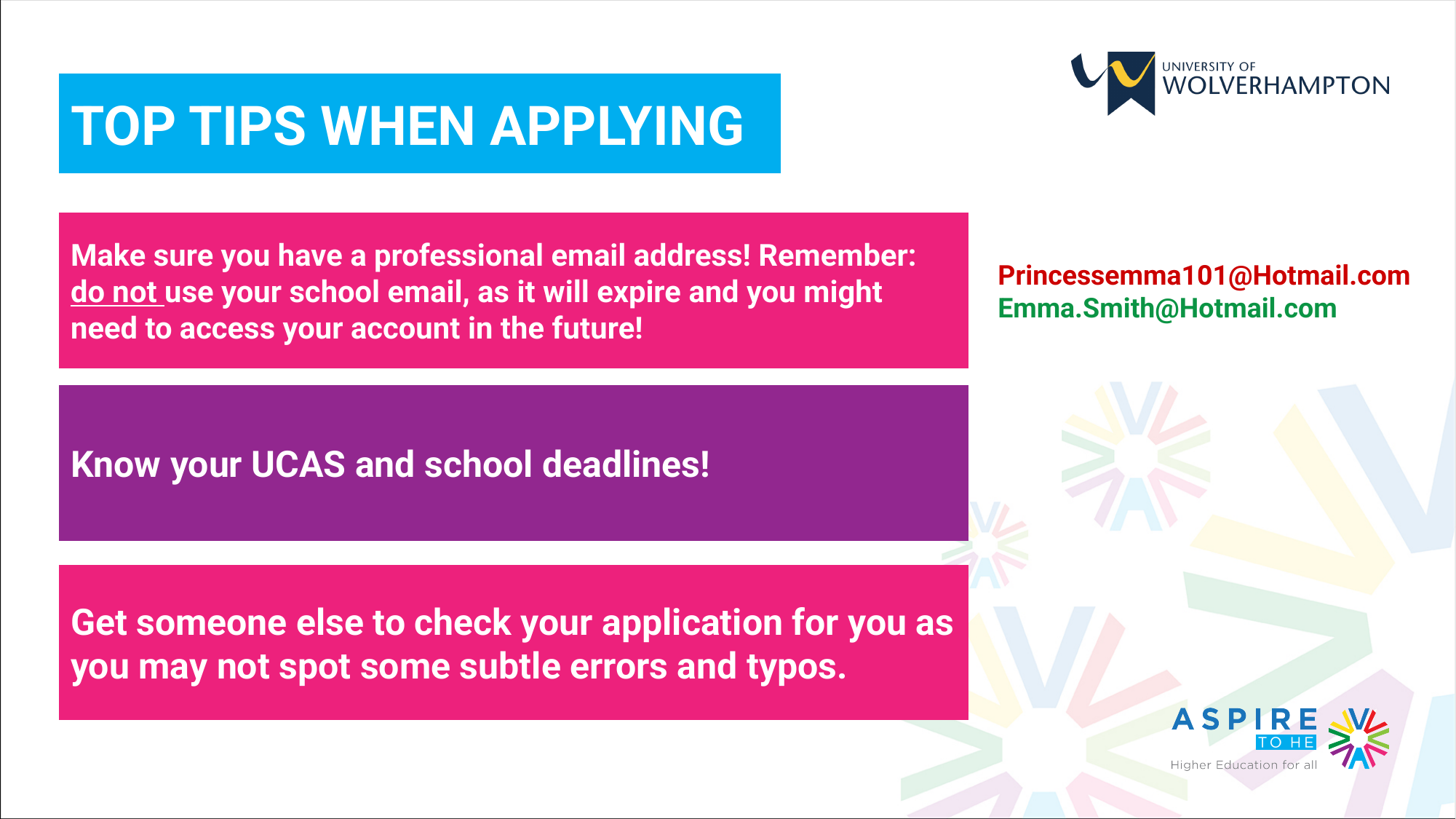

TOP TIPS WHEN APPLYING
Make sure you have a professional email address! Remember: do not use your school email, as it will expire and you might need to access your account in the future!
Princessemma101@Hotmail.com
Emma.Smith@Hotmail.com
Know your UCAS and school deadlines!
Get someone else to check your application for you as you may not spot some subtle errors and typos.